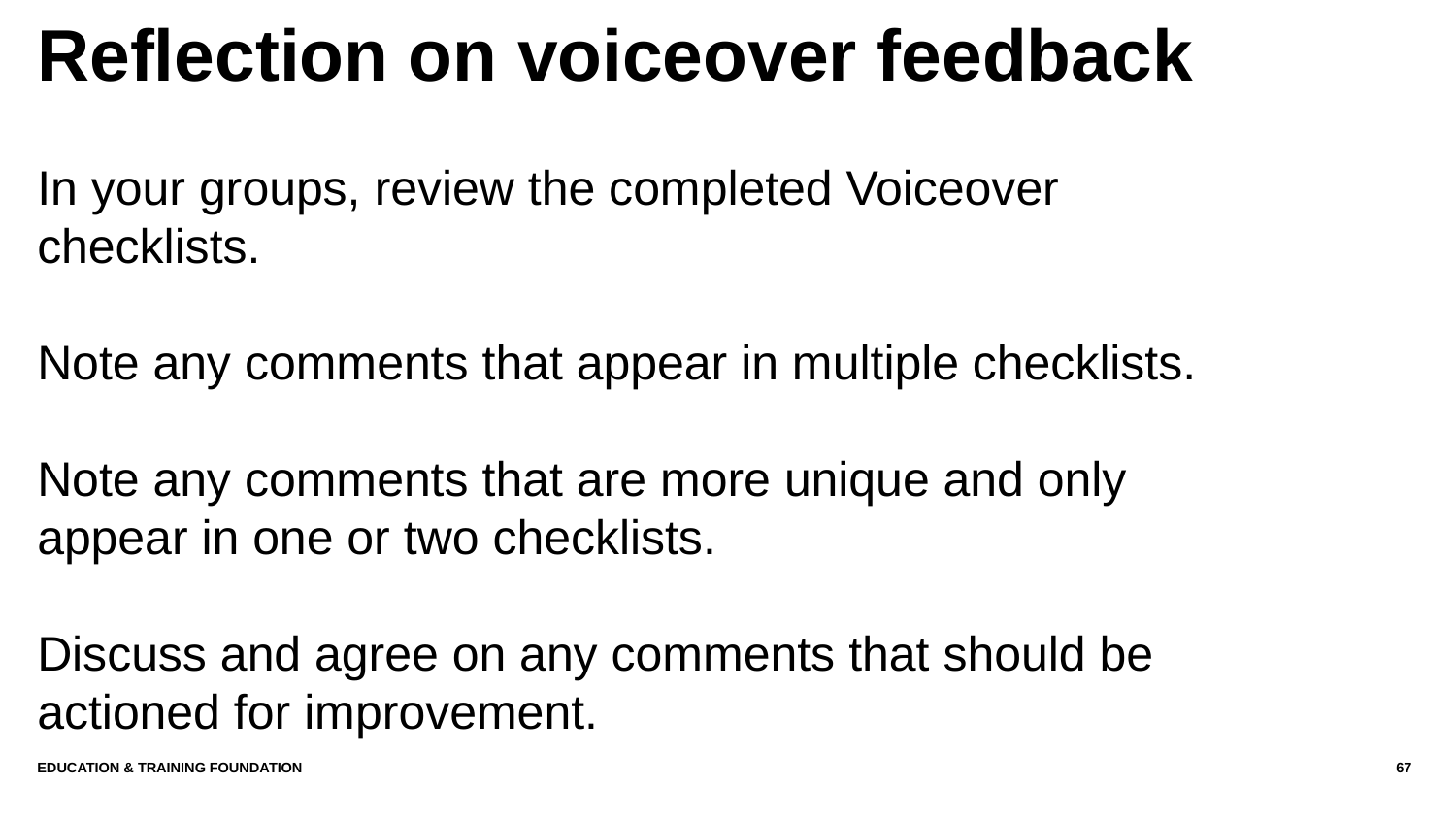

# Reflection on voiceover feedback
In your groups, review the completed Voiceover checklists.

Note any comments that appear in multiple checklists.

Note any comments that are more unique and only appear in one or two checklists.

Discuss and agree on any comments that should be actioned for improvement.
Education & Training Foundation
67